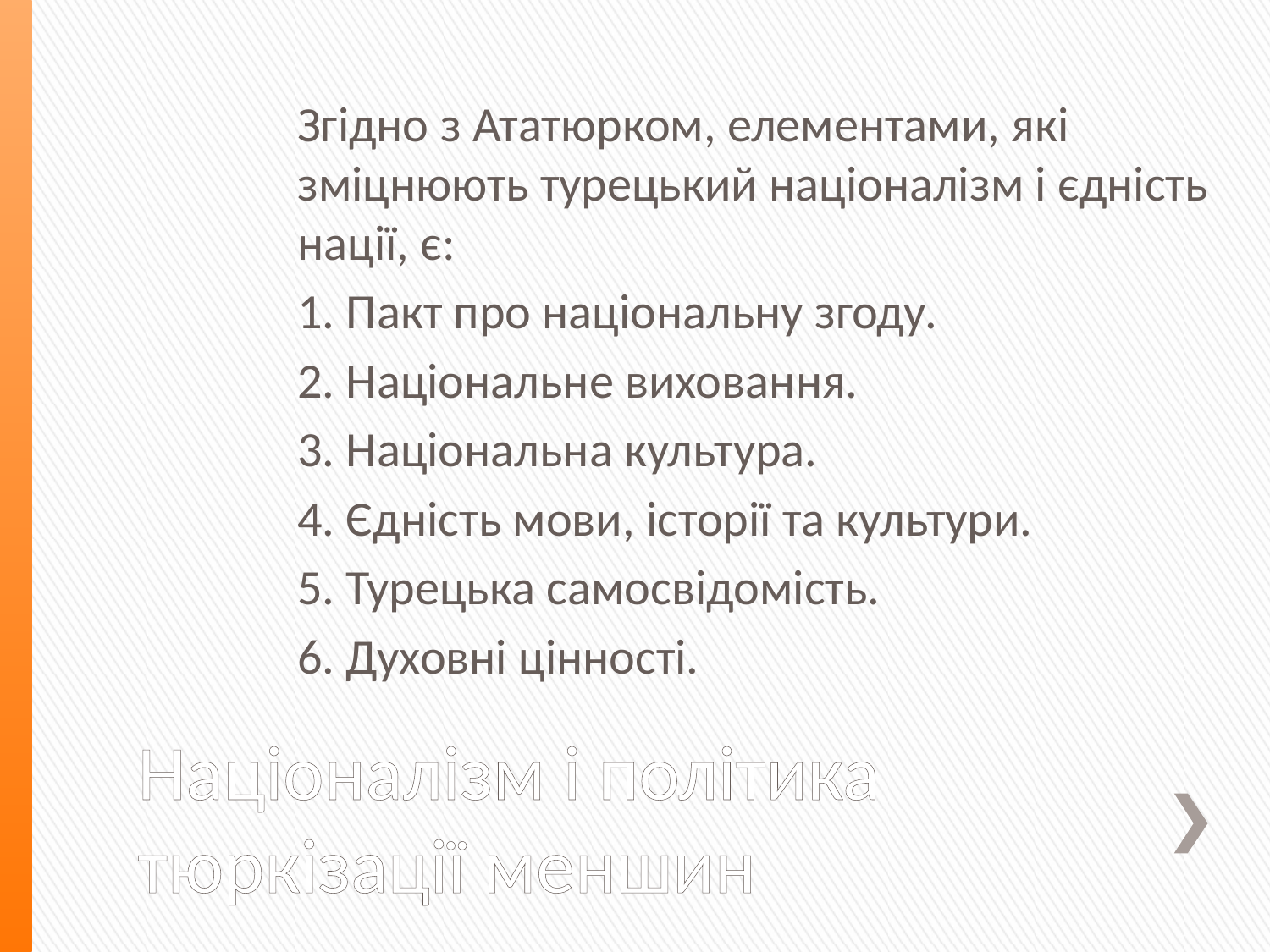

Згідно з Ататюрком, елементами, які зміцнюють турецький націоналізм і єдність нації, є:
1. Пакт про національну згоду.
2. Національне виховання.
3. Національна культура.
4. Єдність мови, історії та культури.
5. Турецька самосвідомість.
6. Духовні цінності.

# Націоналізм і політика тюркізації меншин